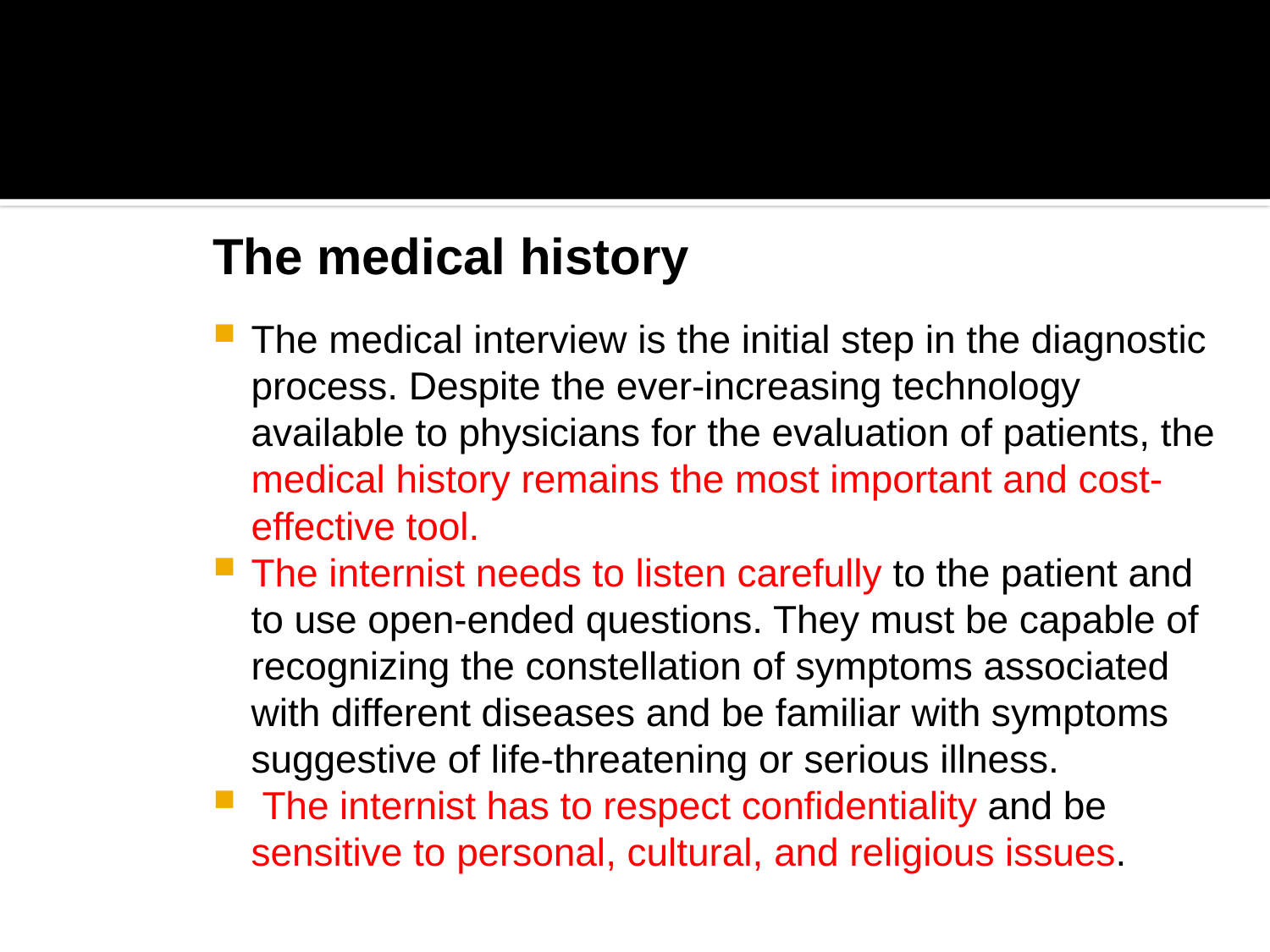

The medical history

The medical interview is the initial step in the diagnostic process. Despite the ever-increasing technology available to physicians for the evaluation of patients, the medical history remains the most important and cost-effective tool.
The internist needs to listen carefully to the patient and to use open-ended questions. They must be capable of recognizing the constellation of symptoms associated with different diseases and be familiar with symptoms suggestive of life-threatening or serious illness.
 The internist has to respect confidentiality and be sensitive to personal, cultural, and religious issues.